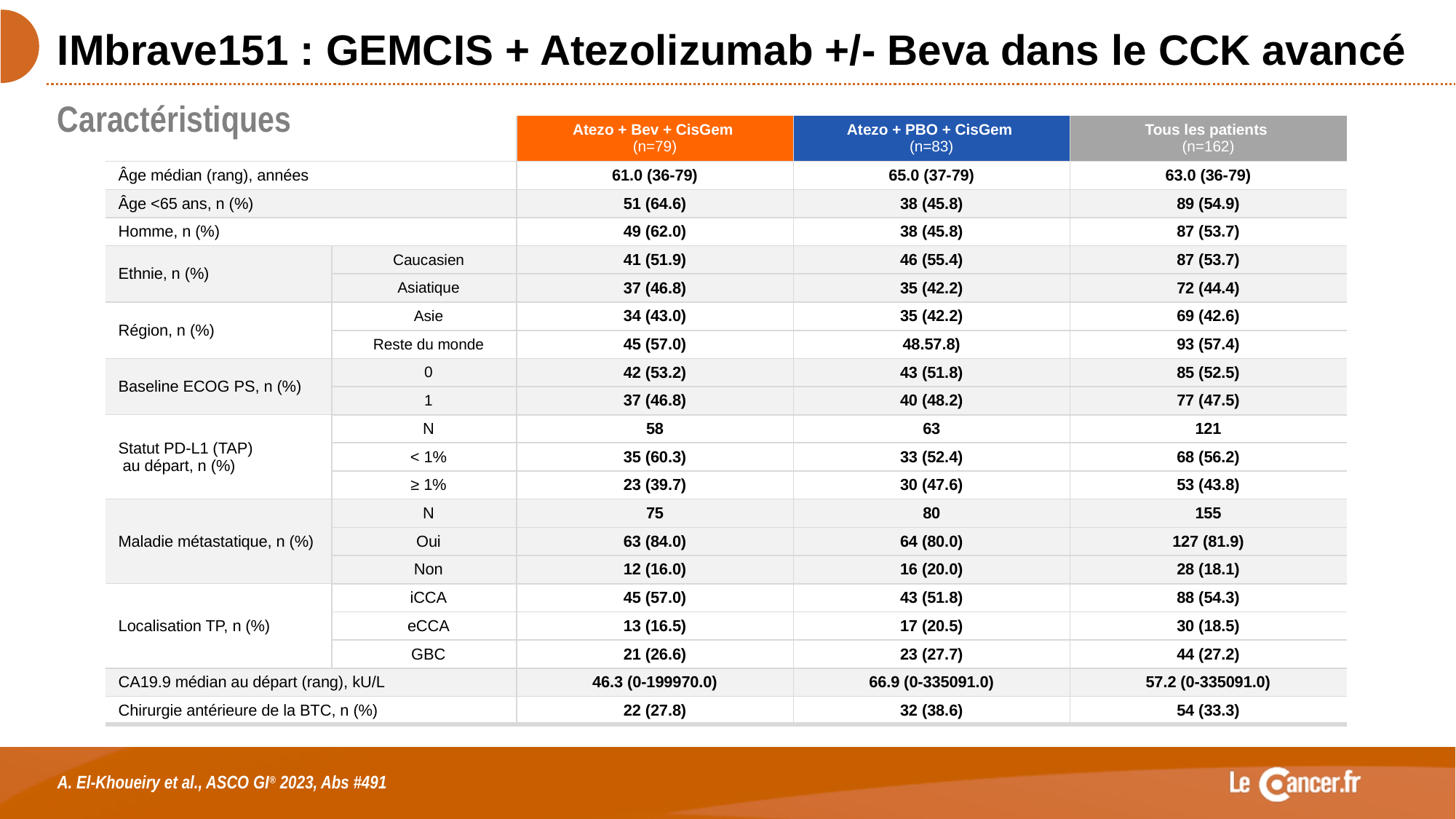

# IMbrave151 : GEMCIS + Atezolizumab +/- Beva dans le CCK avancé
Caractéristiques
|  |  | Atezo + Bev + CisGem (n=79) | Atezo + PBO + CisGem (n=83) | Tous les patients (n=162) |
| --- | --- | --- | --- | --- |
| Âge médian (rang), années |  | 61.0 (36-79) | 65.0 (37-79) | 63.0 (36-79) |
| Âge <65 ans, n (%) |  | 51 (64.6) | 38 (45.8) | 89 (54.9) |
| Homme, n (%) |  | 49 (62.0) | 38 (45.8) | 87 (53.7) |
| Ethnie, n (%) | Caucasien | 41 (51.9) | 46 (55.4) | 87 (53.7) |
|  | Asiatique | 37 (46.8) | 35 (42.2) | 72 (44.4) |
| Région, n (%) | Asie | 34 (43.0) | 35 (42.2) | 69 (42.6) |
|  | Reste du monde | 45 (57.0) | 48.57.8) | 93 (57.4) |
| Baseline ECOG PS, n (%) | 0 | 42 (53.2) | 43 (51.8) | 85 (52.5) |
|  | 1 | 37 (46.8) | 40 (48.2) | 77 (47.5) |
| Statut PD-L1 (TAP) au départ, n (%) | N | 58 | 63 | 121 |
|  | < 1% | 35 (60.3) | 33 (52.4) | 68 (56.2) |
|  | ≥ 1% | 23 (39.7) | 30 (47.6) | 53 (43.8) |
| Maladie métastatique, n (%) | N | 75 | 80 | 155 |
|  | Oui | 63 (84.0) | 64 (80.0) | 127 (81.9) |
|  | Non | 12 (16.0) | 16 (20.0) | 28 (18.1) |
| Localisation TP, n (%) | iCCA | 45 (57.0) | 43 (51.8) | 88 (54.3) |
|  | eCCA | 13 (16.5) | 17 (20.5) | 30 (18.5) |
|  | GBC | 21 (26.6) | 23 (27.7) | 44 (27.2) |
| CA19.9 médian au départ (rang), kU/L |  | 46.3 (0-199970.0) | 66.9 (0-335091.0) | 57.2 (0-335091.0) |
| Chirurgie antérieure de la BTC, n (%) |  | 22 (27.8) | 32 (38.6) | 54 (33.3) |
A. El-Khoueiry et al., ASCO GI® 2023, Abs #491